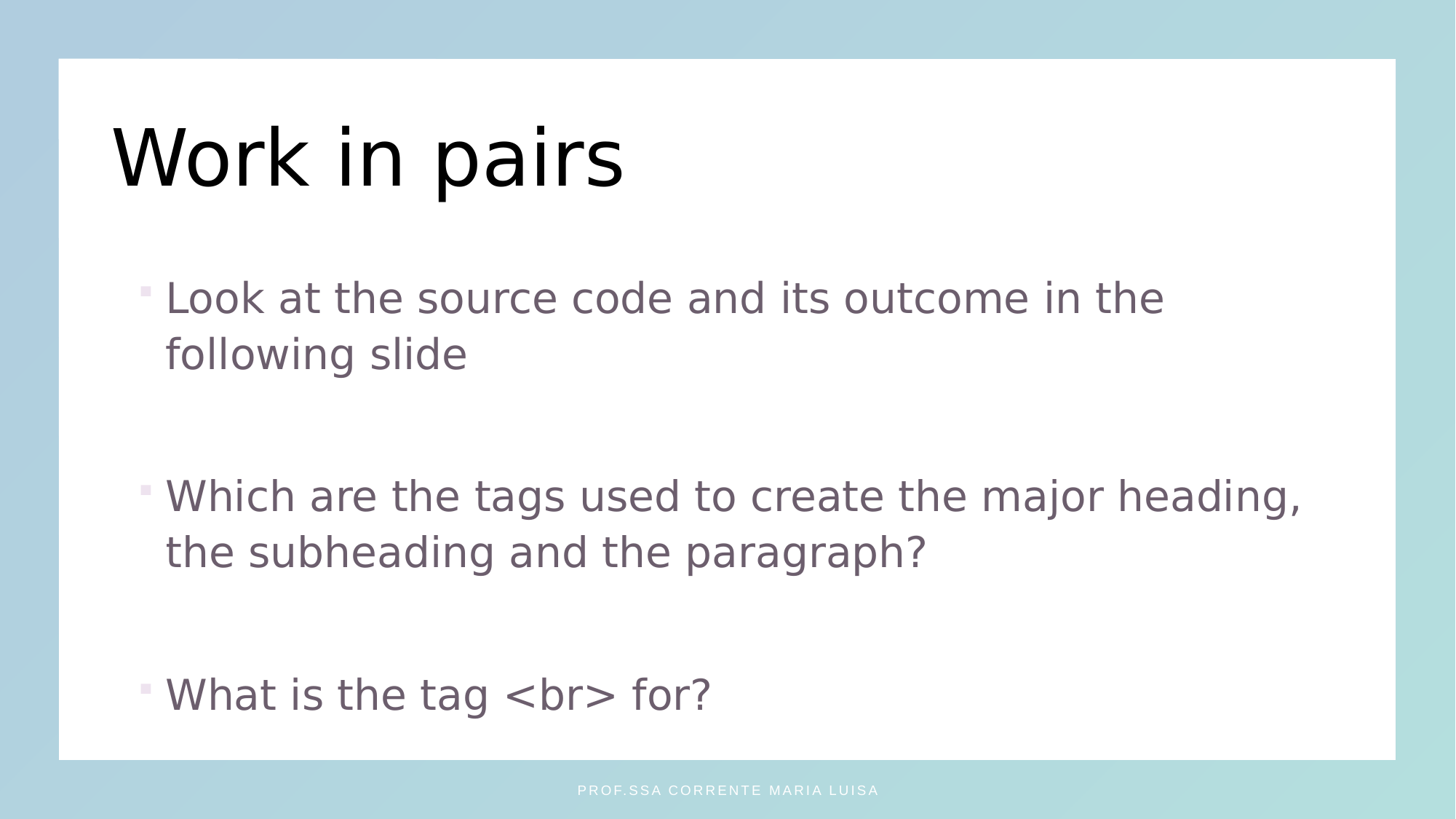

# Work in pairs
Look at the source code and its outcome in the following slide

Which are the tags used to create the major heading, the subheading and the paragraph?

What is the tag <br> for?

Prof.ssa Corrente Maria Luisa